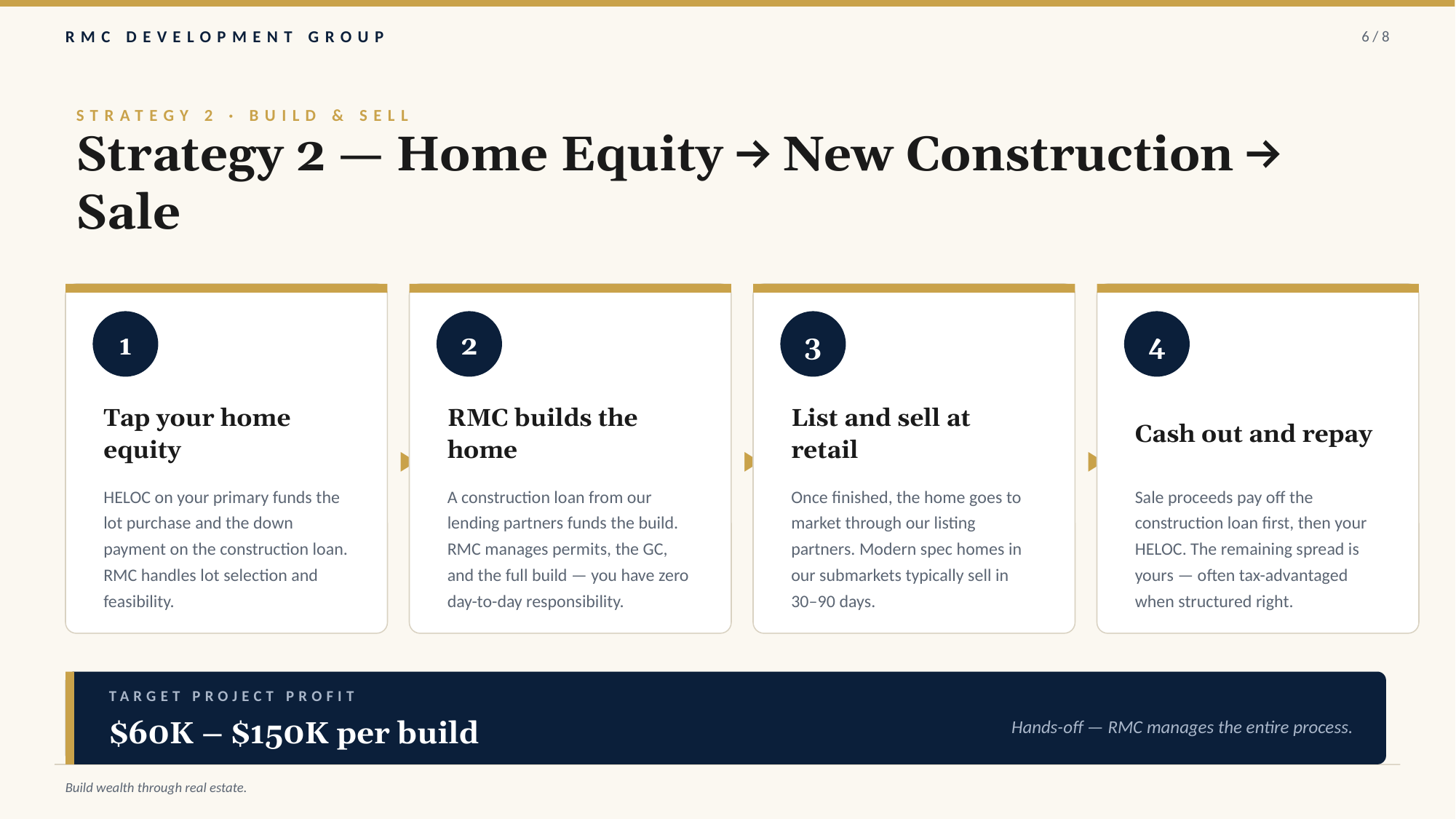

RMC DEVELOPMENT GROUP
6 / 8
STRATEGY 2 · BUILD & SELL
Strategy 2 — Home Equity → New Construction → Sale

1

2

3

4
Tap your home equity
RMC builds the home
List and sell at retail
Cash out and repay
▶
▶
▶
HELOC on your primary funds the lot purchase and the down payment on the construction loan. RMC handles lot selection and feasibility.
A construction loan from our lending partners funds the build. RMC manages permits, the GC, and the full build — you have zero day-to-day responsibility.
Once finished, the home goes to market through our listing partners. Modern spec homes in our submarkets typically sell in 30–90 days.
Sale proceeds pay off the construction loan first, then your HELOC. The remaining spread is yours — often tax-advantaged when structured right.

TARGET PROJECT PROFIT
Hands-off — RMC manages the entire process.
$60K – $150K per build

Build wealth through real estate.